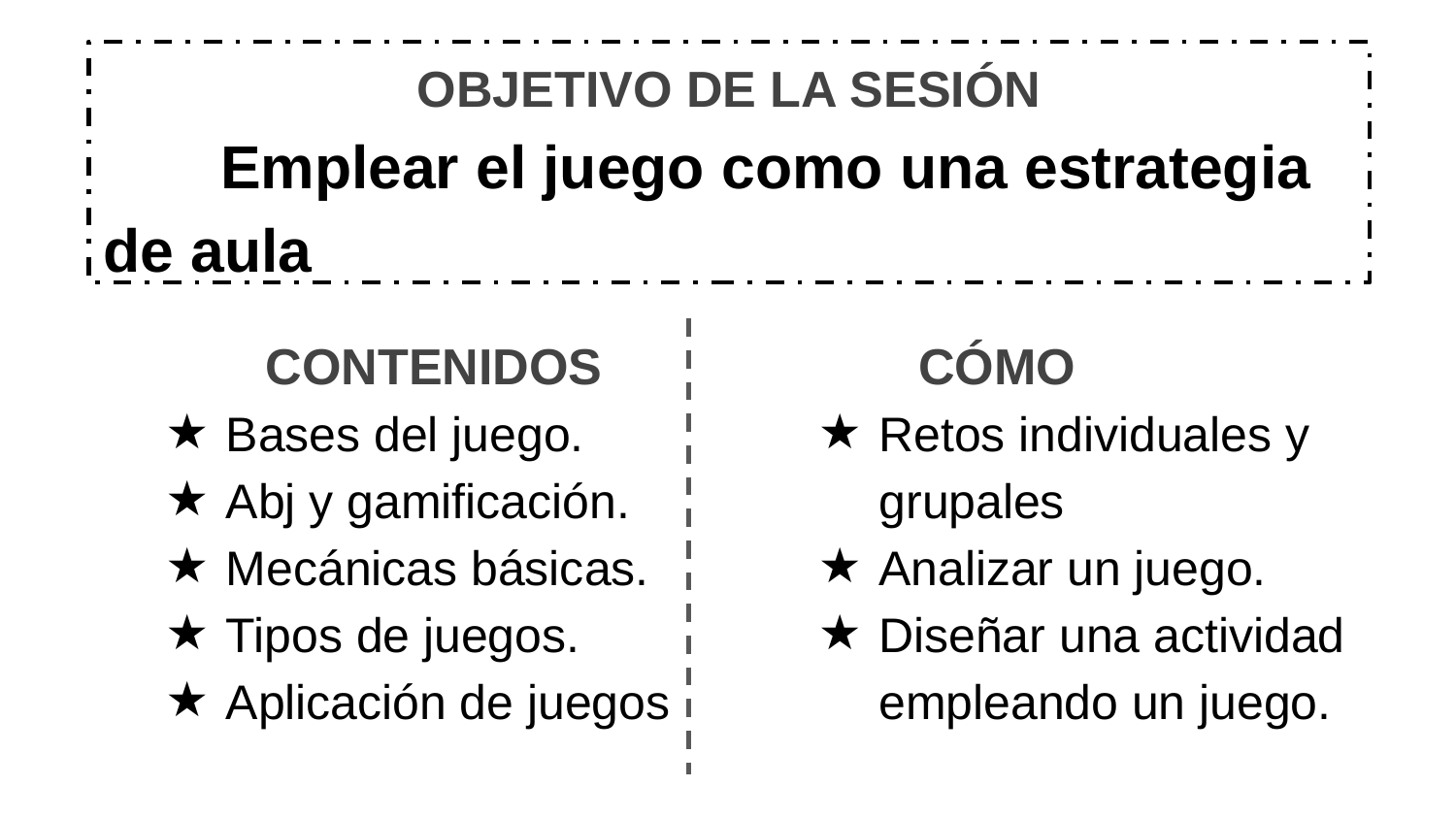

OBJETIVO DE LA SESIÓN
       Emplear el juego como una estrategia de aula
        CONTENIDOS
Bases del juego.
Abj y gamificación.
Mecánicas básicas.
Tipos de juegos.
Aplicación de juegos

        CÓMO
Retos individuales y grupales
Analizar un juego.
Diseñar una actividad empleando un juego.